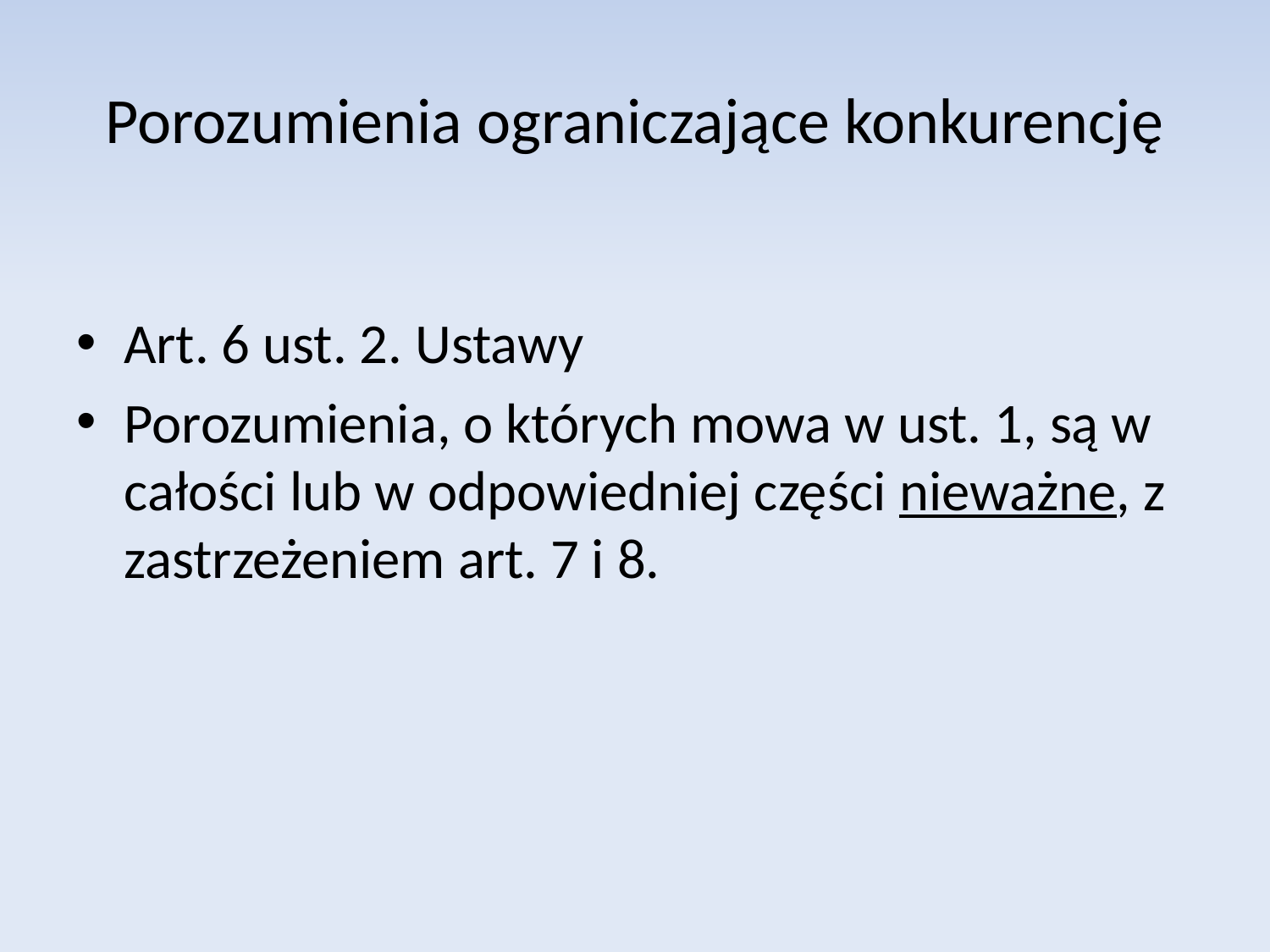

# Porozumienia ograniczające konkurencję

Art. 6 ust. 2. Ustawy
Porozumienia, o których mowa w ust. 1, są w całości lub w odpowiedniej części nieważne, z zastrzeżeniem art. 7 i 8.